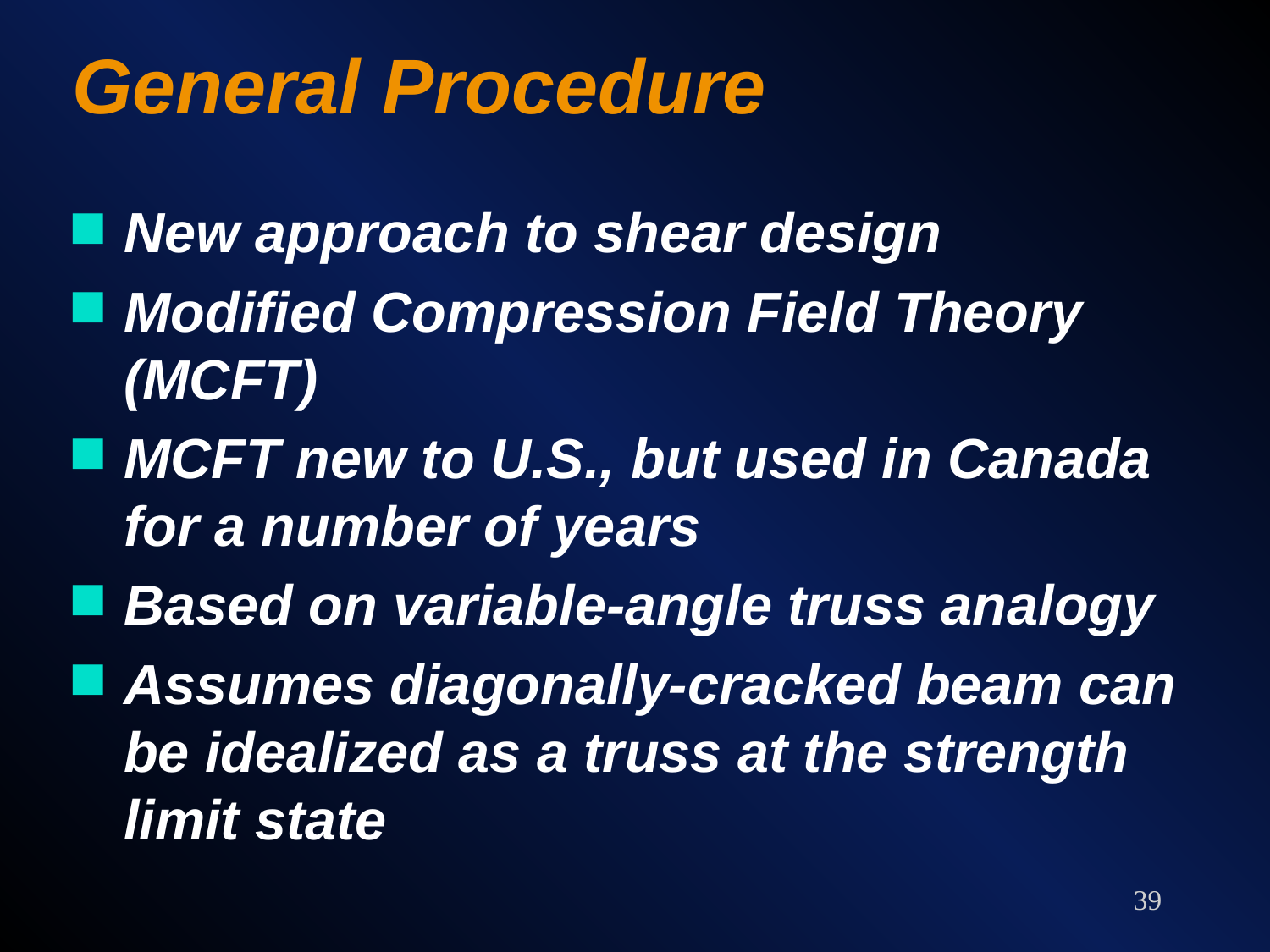

# General Procedure
New approach to shear design
Modified Compression Field Theory (MCFT)
MCFT new to U.S., but used in Canada for a number of years
Based on variable-angle truss analogy
Assumes diagonally-cracked beam can be idealized as a truss at the strength limit state
39